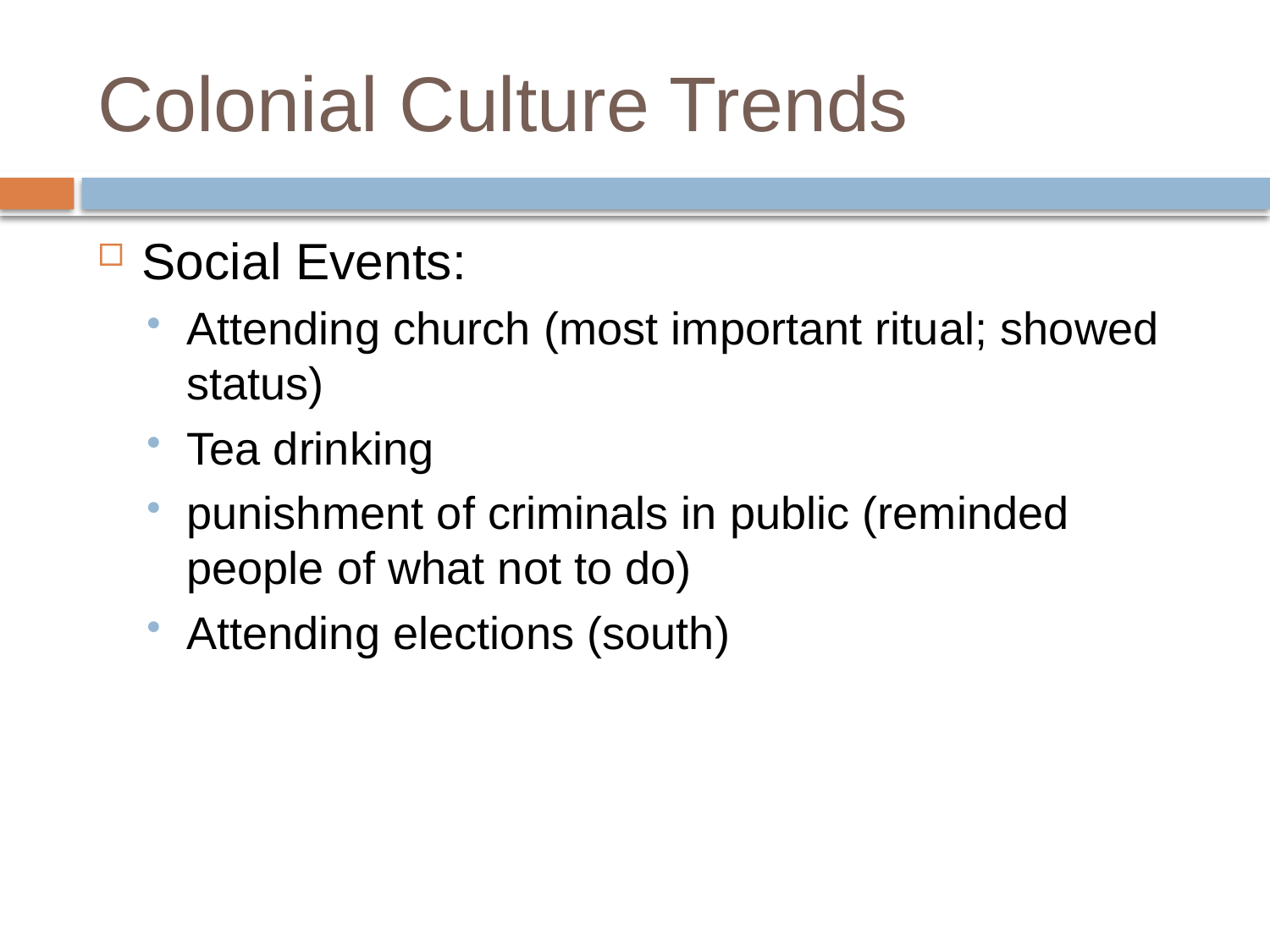

# Colonial Culture Trends
Social Events:
Attending church (most important ritual; showed status)
Tea drinking
punishment of criminals in public (reminded people of what not to do)
Attending elections (south)